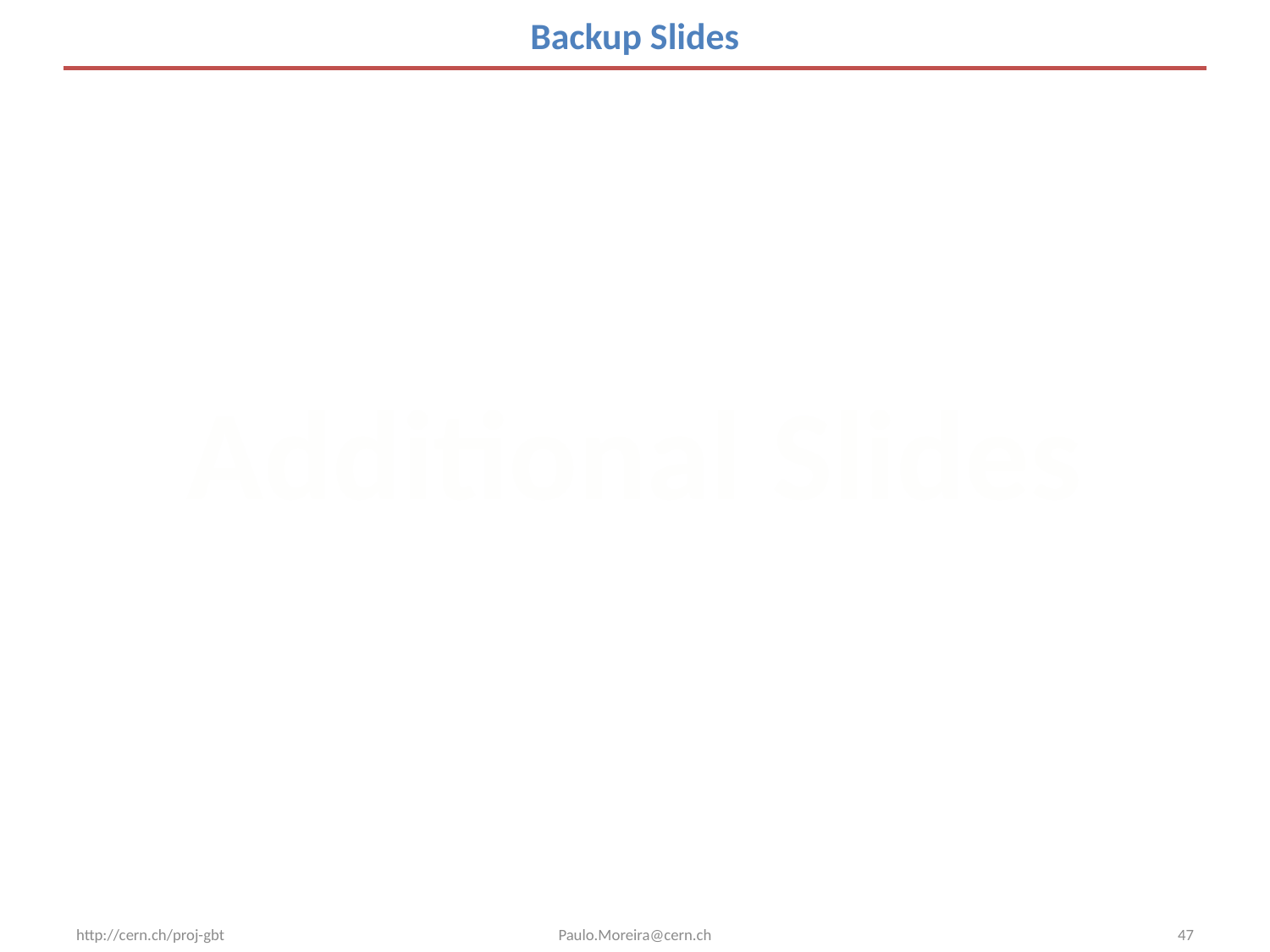

# Backup Slides
Additional Slides
http://cern.ch/proj-gbt
Paulo.Moreira@cern.ch
47